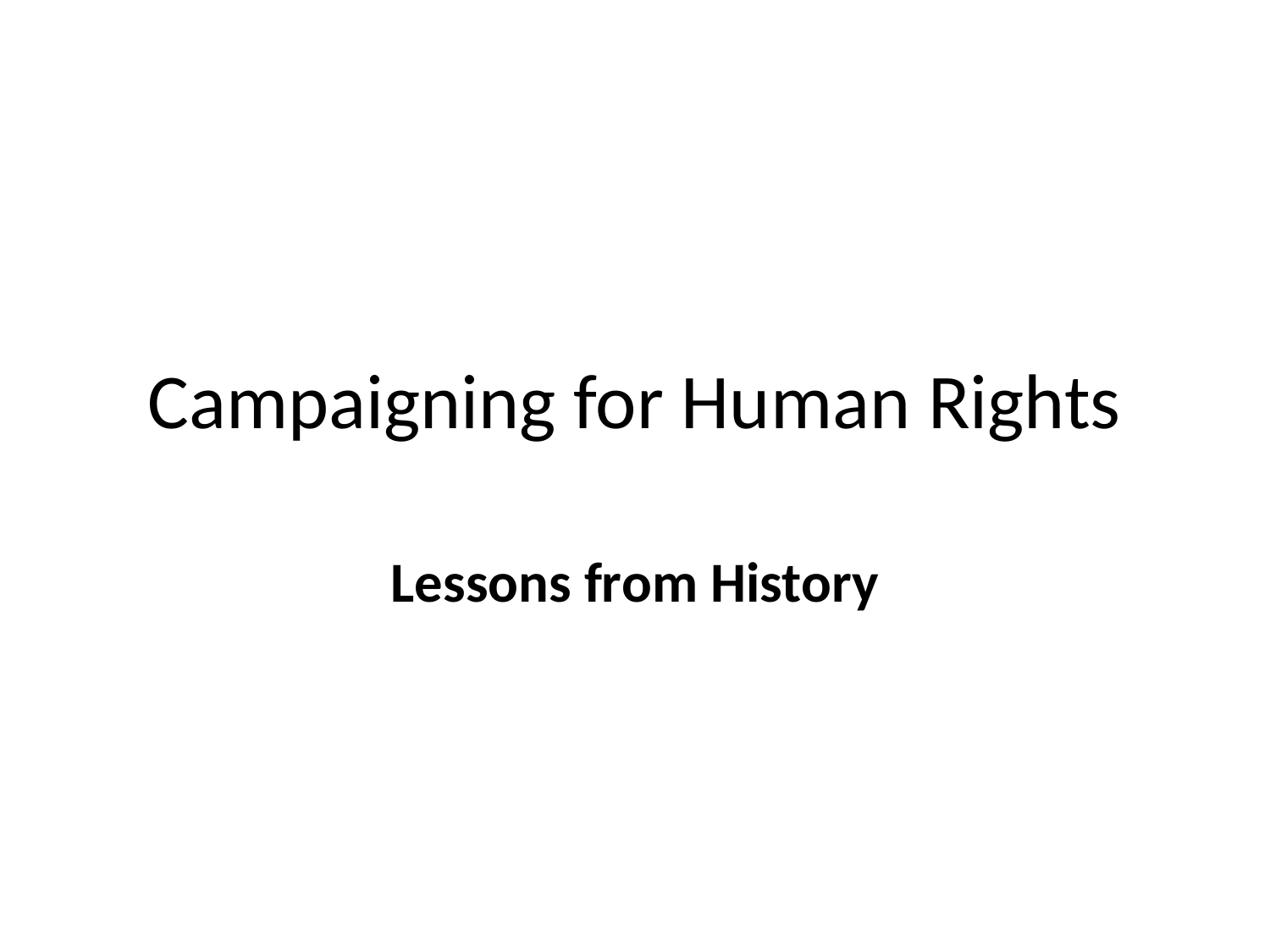

# Campaigning for Human Rights
Lessons from History